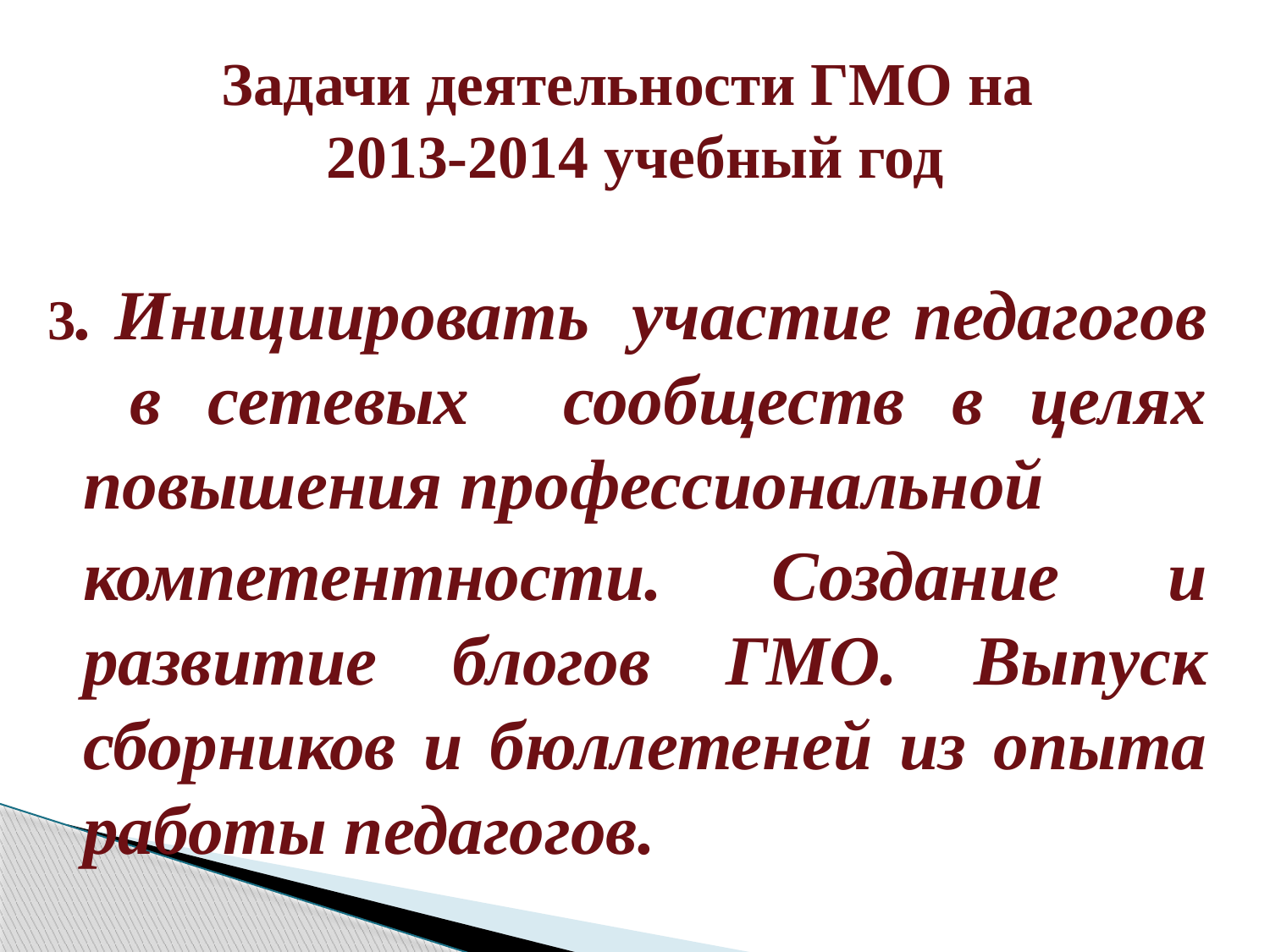

# Задачи деятельности ГМО на 2013-2014 учебный год

3. Инициировать  участие педагогов  в сетевых  сообществ в целях повышения профессиональной
	компетентности. Создание и развитие блогов ГМО. Выпуск сборников и бюллетеней из опыта работы педагогов.